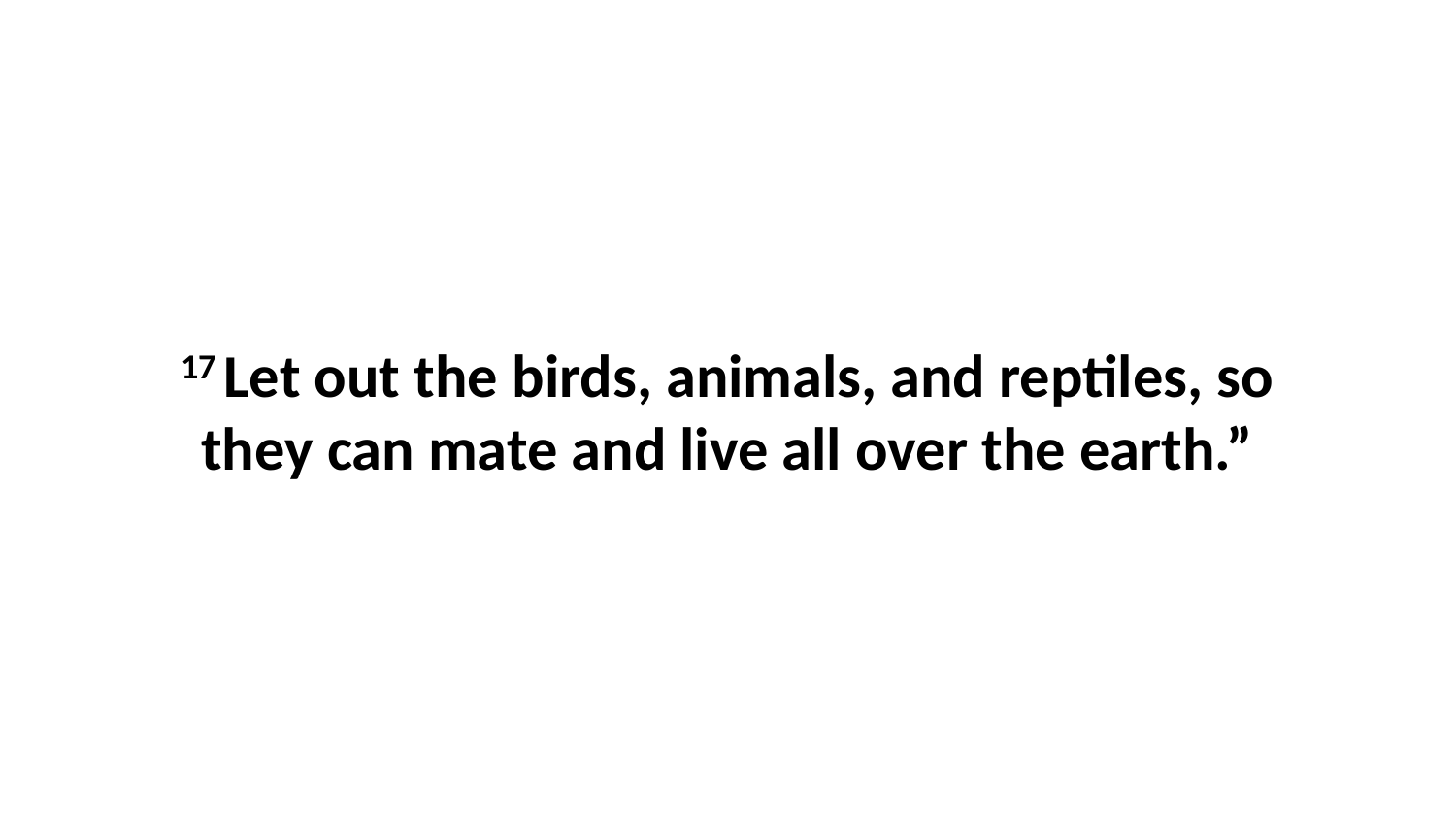

17 Let out the birds, animals, and reptiles, so they can mate and live all over the earth.”